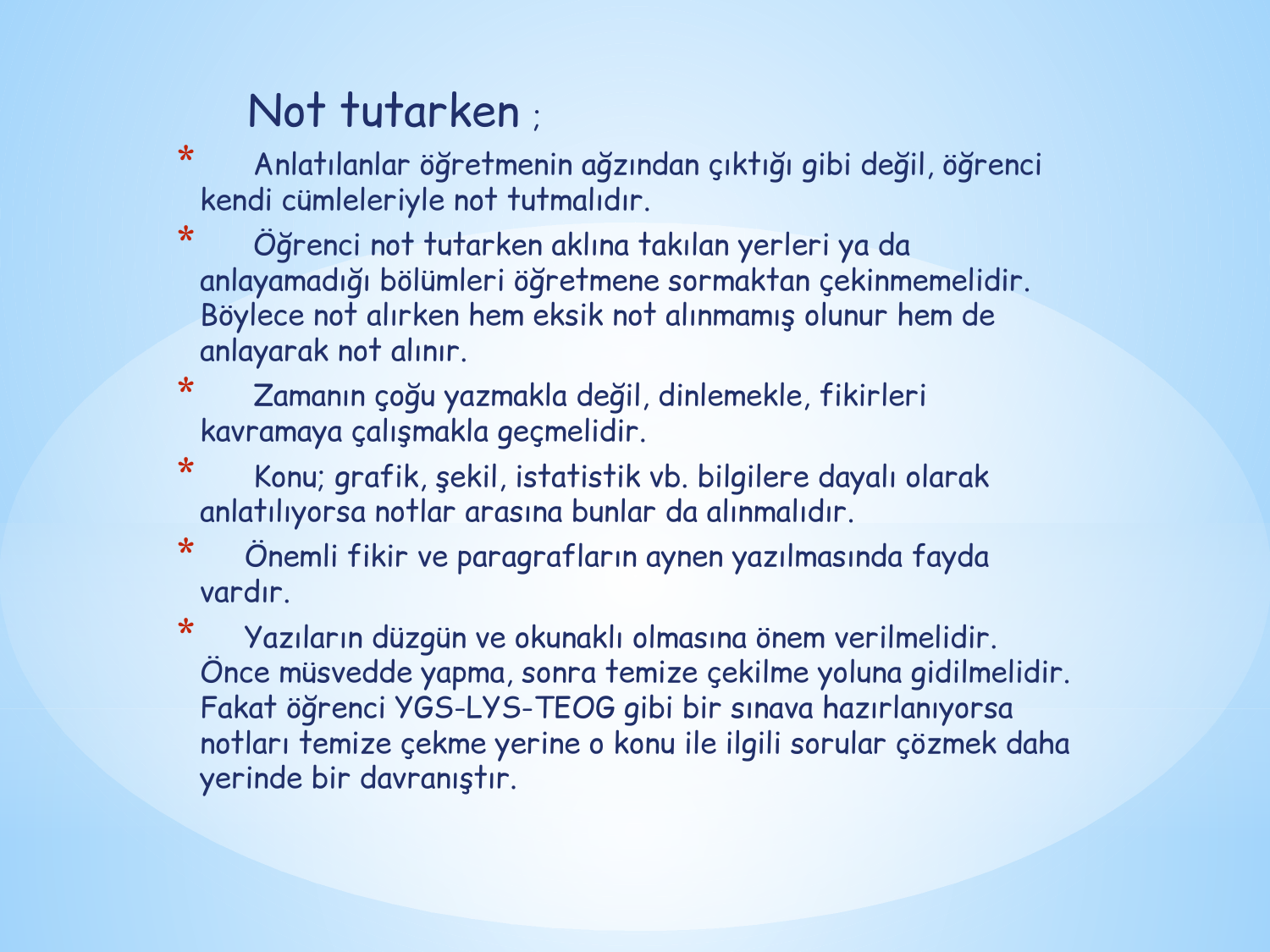

Not tutarken ;
      Anlatılanlar öğretmenin ağzından çıktığı gibi değil, öğrenci kendi cümleleriyle not tutmalıdır.
      Öğrenci not tutarken aklına takılan yerleri ya da anlayamadığı bölümleri öğretmene sormaktan çekinmemelidir. Böylece not alırken hem eksik not alınmamış olunur hem de anlayarak not alınır.
      Zamanın çoğu yazmakla değil, dinlemekle, fikirleri kavramaya çalışmakla geçmelidir.
      Konu; grafik, şekil, istatistik vb. bilgilere dayalı olarak anlatılıyorsa notlar arasına bunlar da alınmalıdır.
     Önemli fikir ve paragrafların aynen yazılmasında fayda vardır.
     Yazıların düzgün ve okunaklı olmasına önem verilmelidir. Önce müsvedde yapma, sonra temize çekilme yoluna gidilmelidir. Fakat öğrenci YGS-LYS-TEOG gibi bir sınava hazırlanıyorsa notları temize çekme yerine o konu ile ilgili sorular çözmek daha yerinde bir davranıştır.